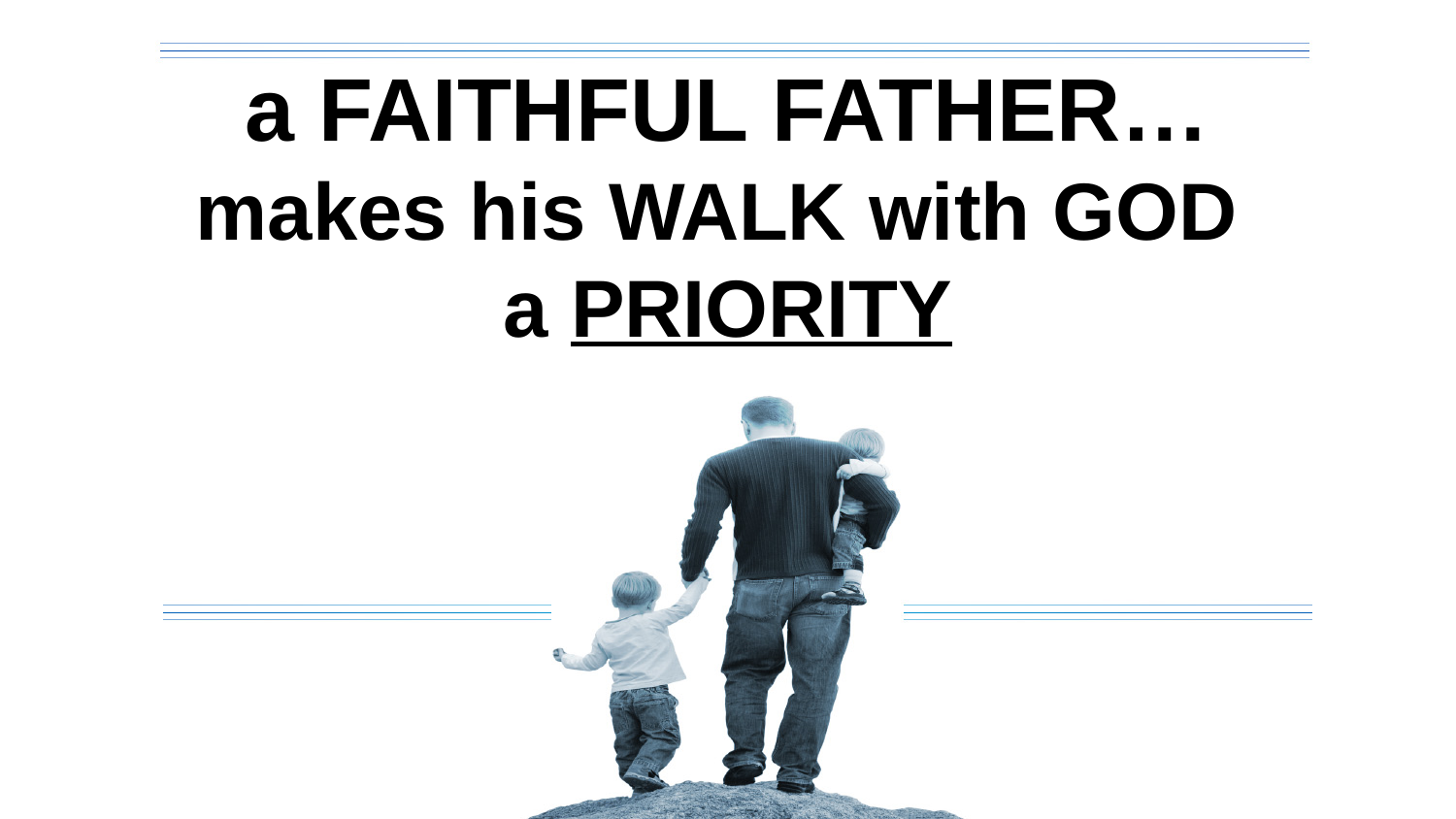

a FAITHFUL FATHER…
makes his WALK with GOD
a PRIORITY